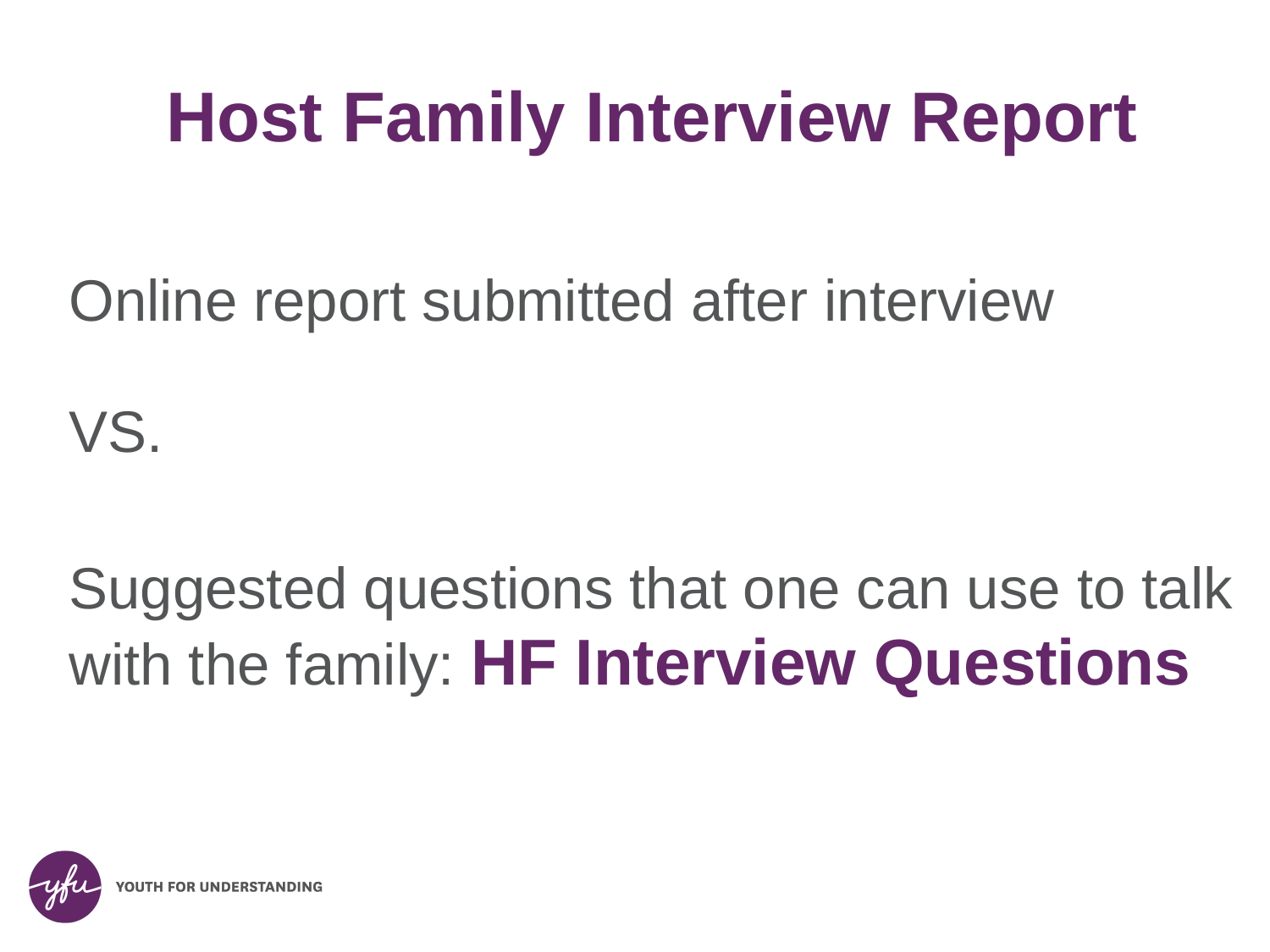

# Host Family Interview Report
Online report submitted after interview

VS.

Suggested questions that one can use to talk with the family: HF Interview Questions